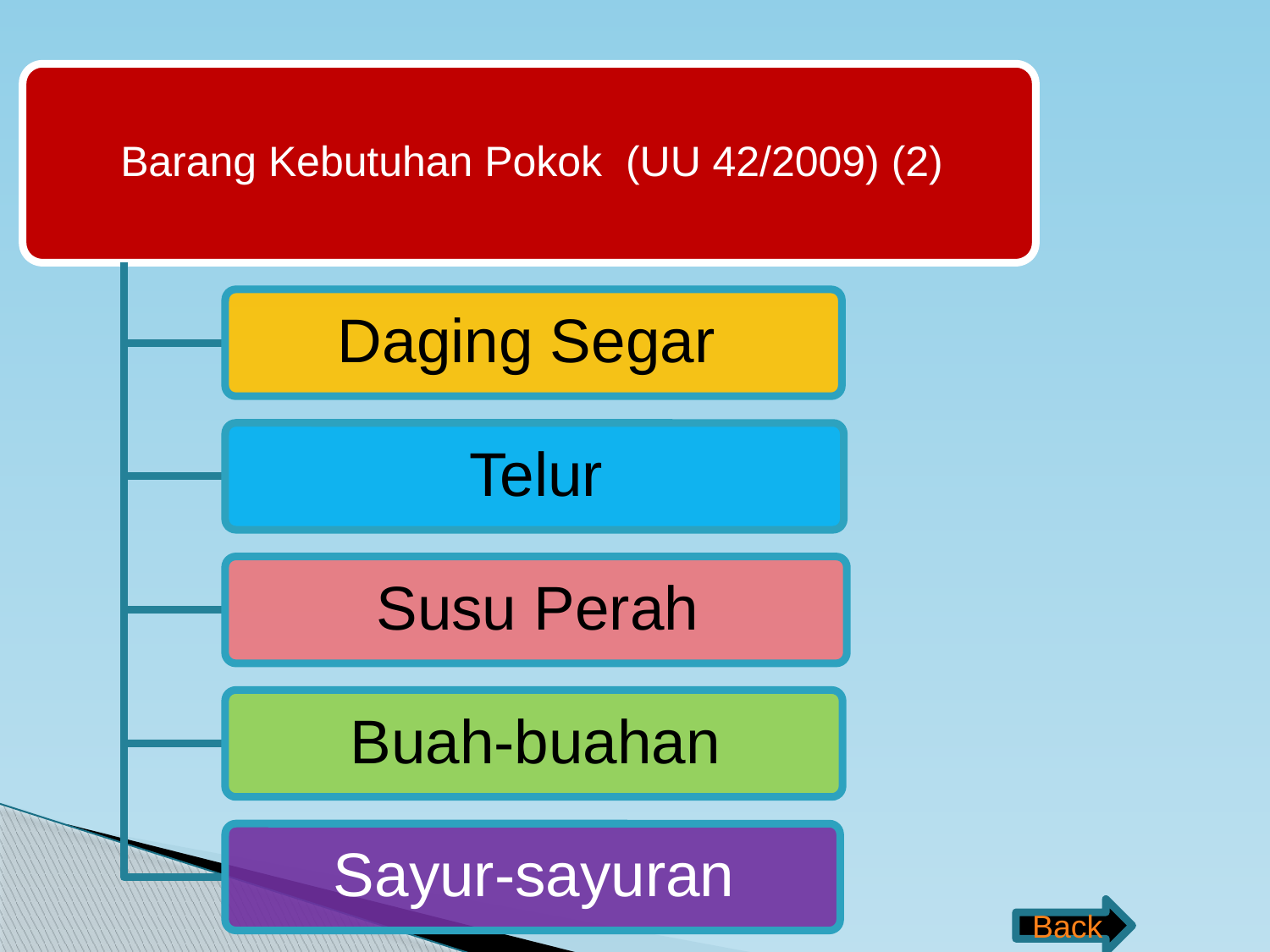

Barang Kebutuhan Pokok  (UU 42/2009) (2)
Daging Segar
Telur
Susu Perah
Buah-buahan
Sayur-sayuran
Back